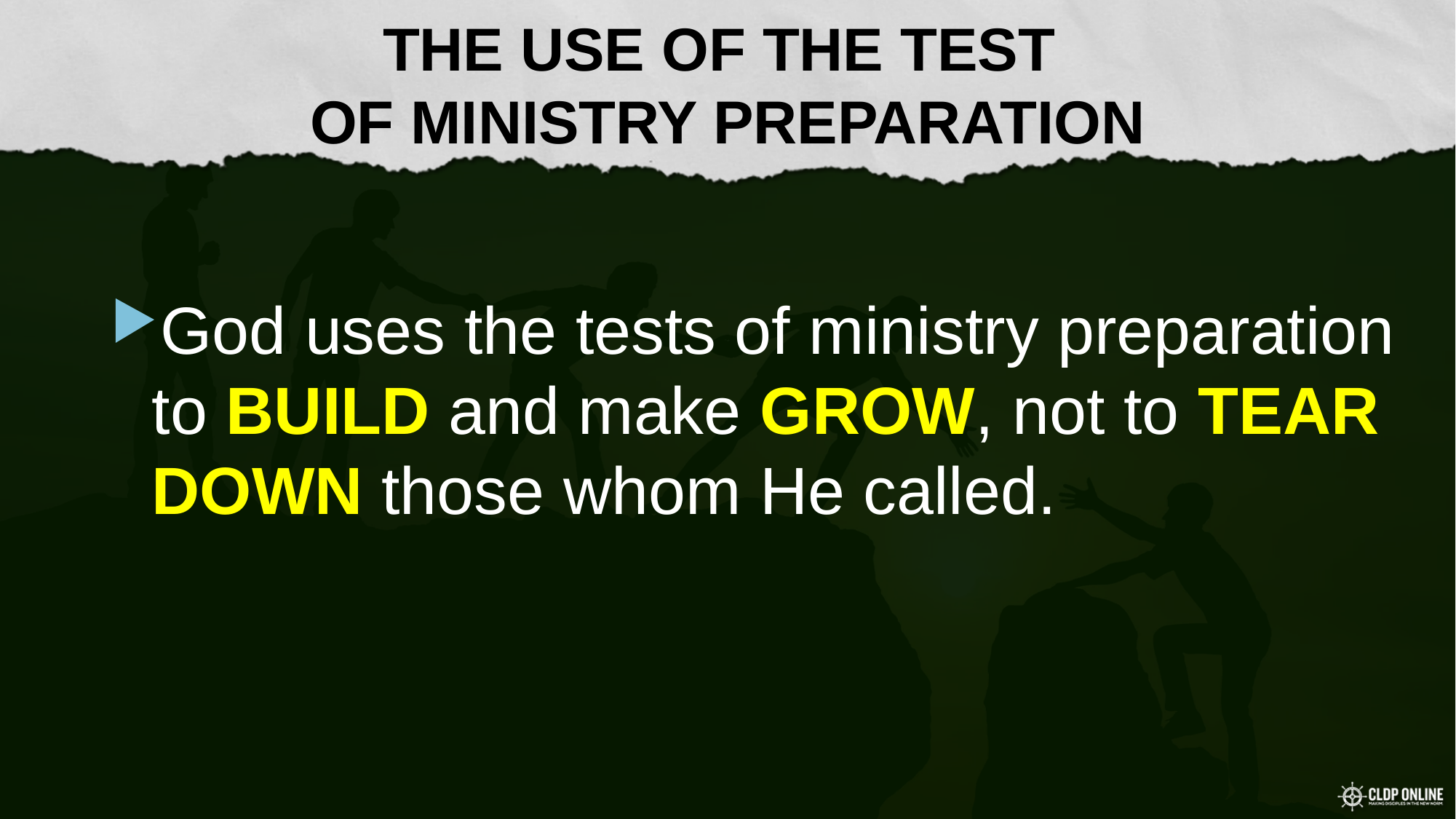

# THE USE OF THE TEST OF MINISTRY PREPARATION
God uses the tests of ministry preparation to BUILD and make GROW, not to TEAR DOWN those whom He called.